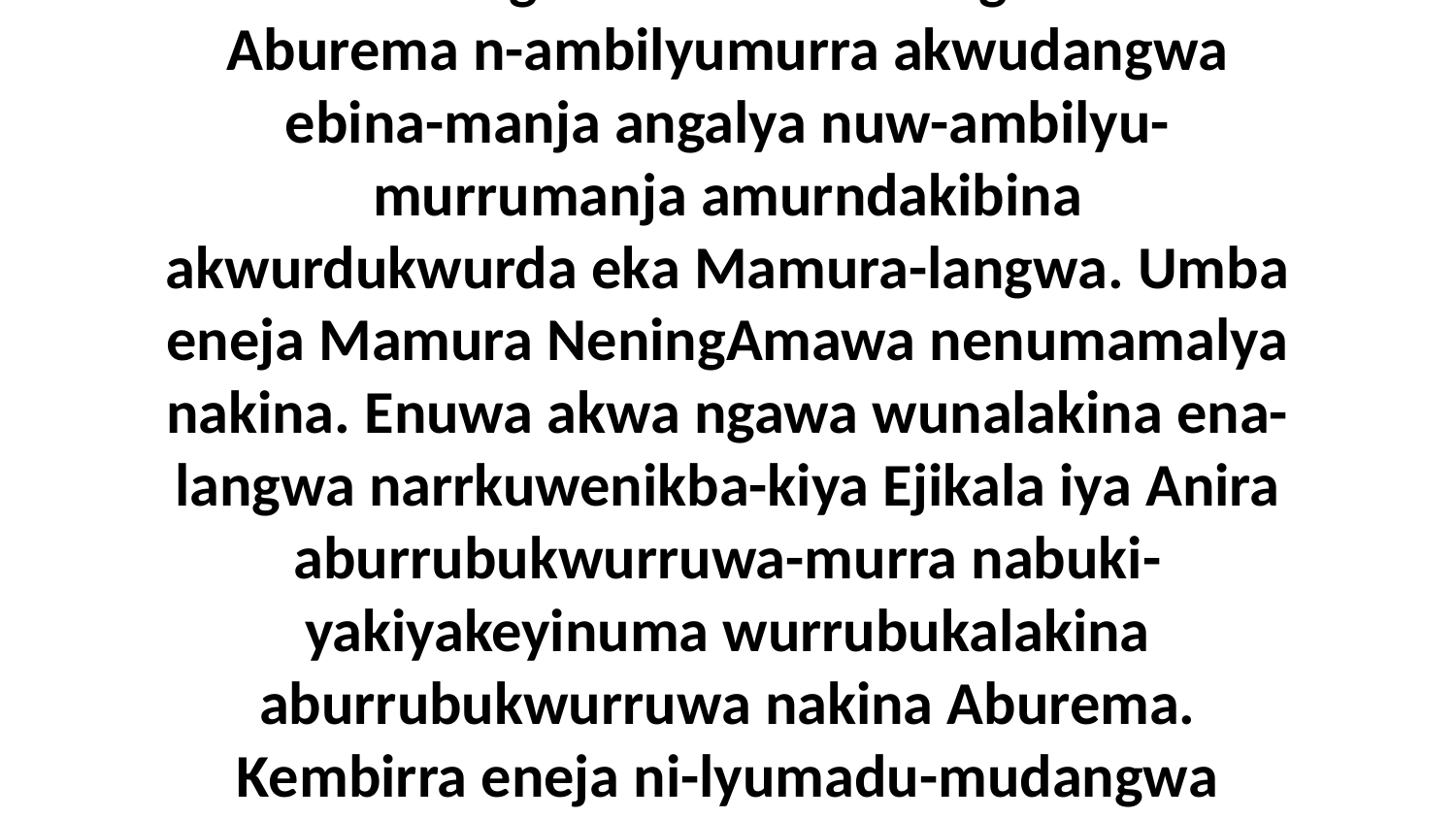

13 Eneja nuwilyaba nenumamalya ni-lyumadinuma nakina Kedaleyuma-murriya-langwa akwa ni-likenuma Aburemu-wa, nibinu-wa NiYiburuwa, mena nakine-ka Aburema nungwenikba Lada-langwa. Nakina Aburema n-ambilyumurra akwudangwa ebina-manja angalya nuw-ambilyu-murrumanja amurndakibina akwurdukwurda eka Mamura-langwa. Umba eneja Mamura NeningAmawa nenumamalya nakina. Enuwa akwa ngawa wunalakina ena-langwa narrkuwenikba-kiya Ejikala iya Anira aburrubukwurruwa-murra nabuki-yakiyakeyinuma wurrubukalakina aburrubukwurruwa nakina Aburema. Kembirra eneja ni-lyumadu-mudangwa nibina nenumamalya nen-akburrangama arakba nakina-manja Aburema akwa nenu-makama nakina enuwa-manja akina ayakwa nenu-mangu-mulangwa wurruwurrakibina warnumamalya nenikuwenikba Lada-da.